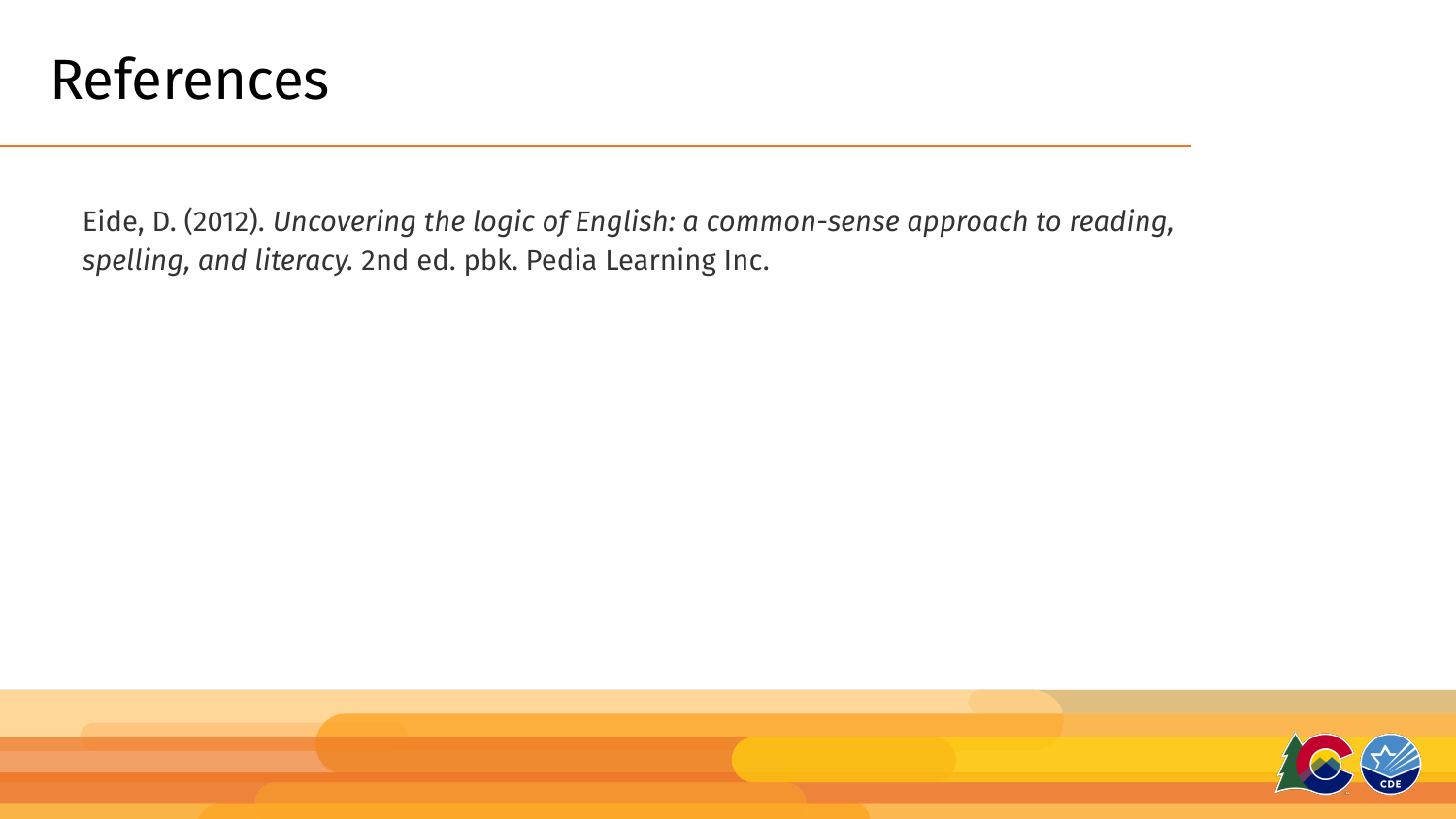

# References
Eide, D. (2012). Uncovering the logic of English: a common-sense approach to reading, spelling, and literacy. 2nd ed. pbk. Pedia Learning Inc.